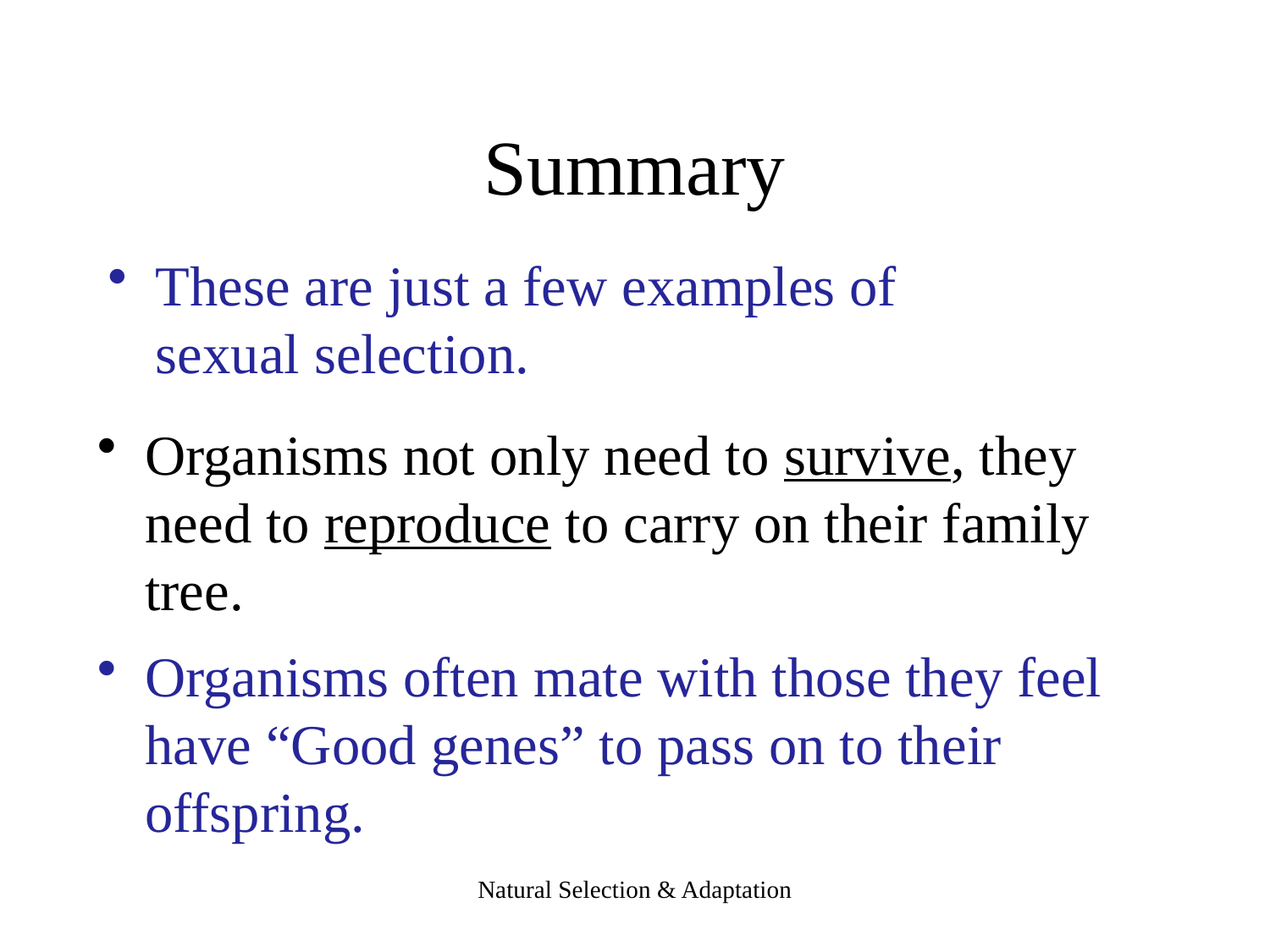

# Summary
These are just a few examples of sexual selection.
Organisms not only need to survive, they need to reproduce to carry on their family tree.
Organisms often mate with those they feel have “Good genes” to pass on to their offspring.
Natural Selection & Adaptation